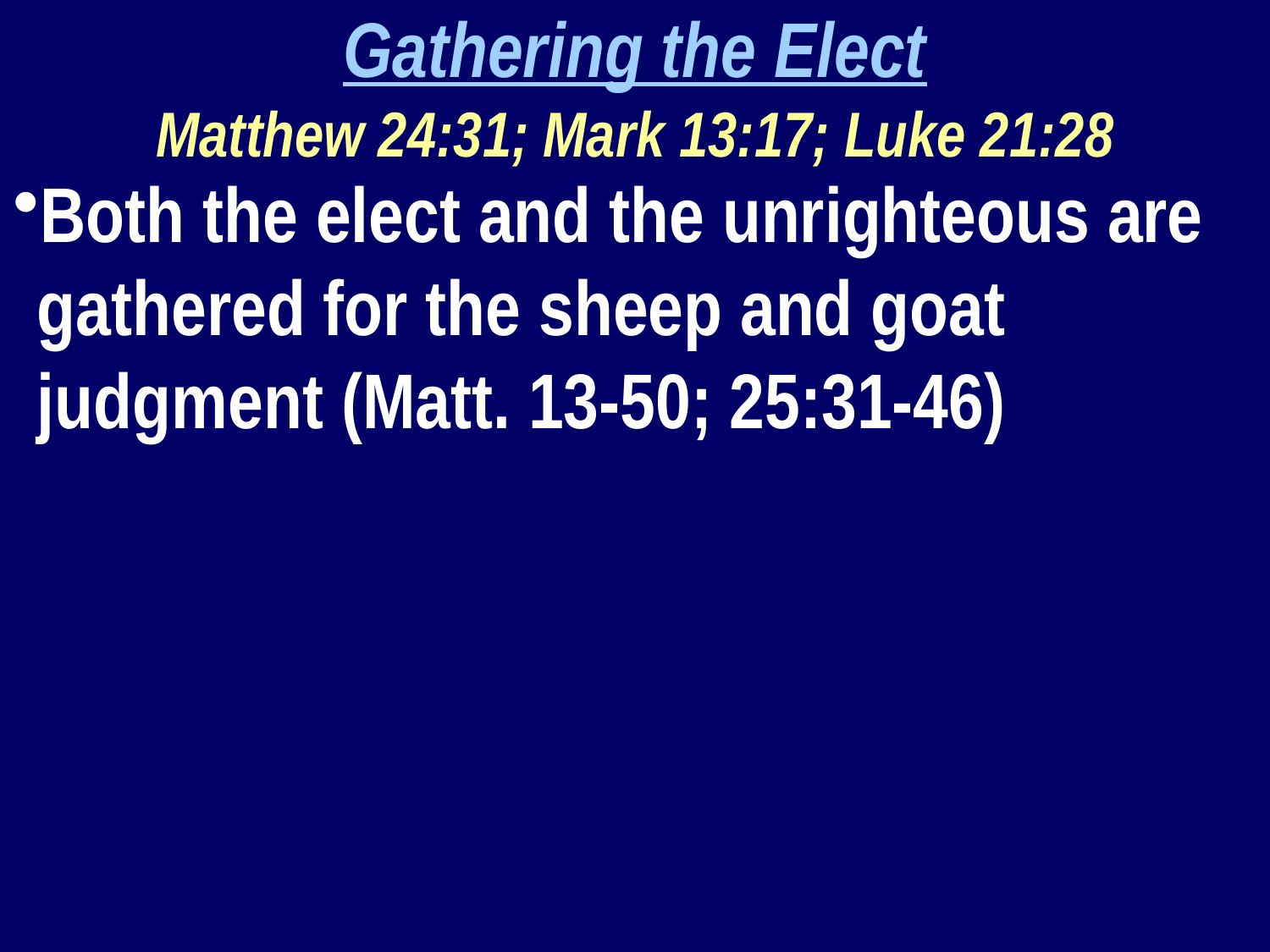

Gathering the Elect
Matthew 24:31; Mark 13:17; Luke 21:28
Both the elect and the unrighteous are gathered for the sheep and goat judgment (Matt. 13-50; 25:31-46)